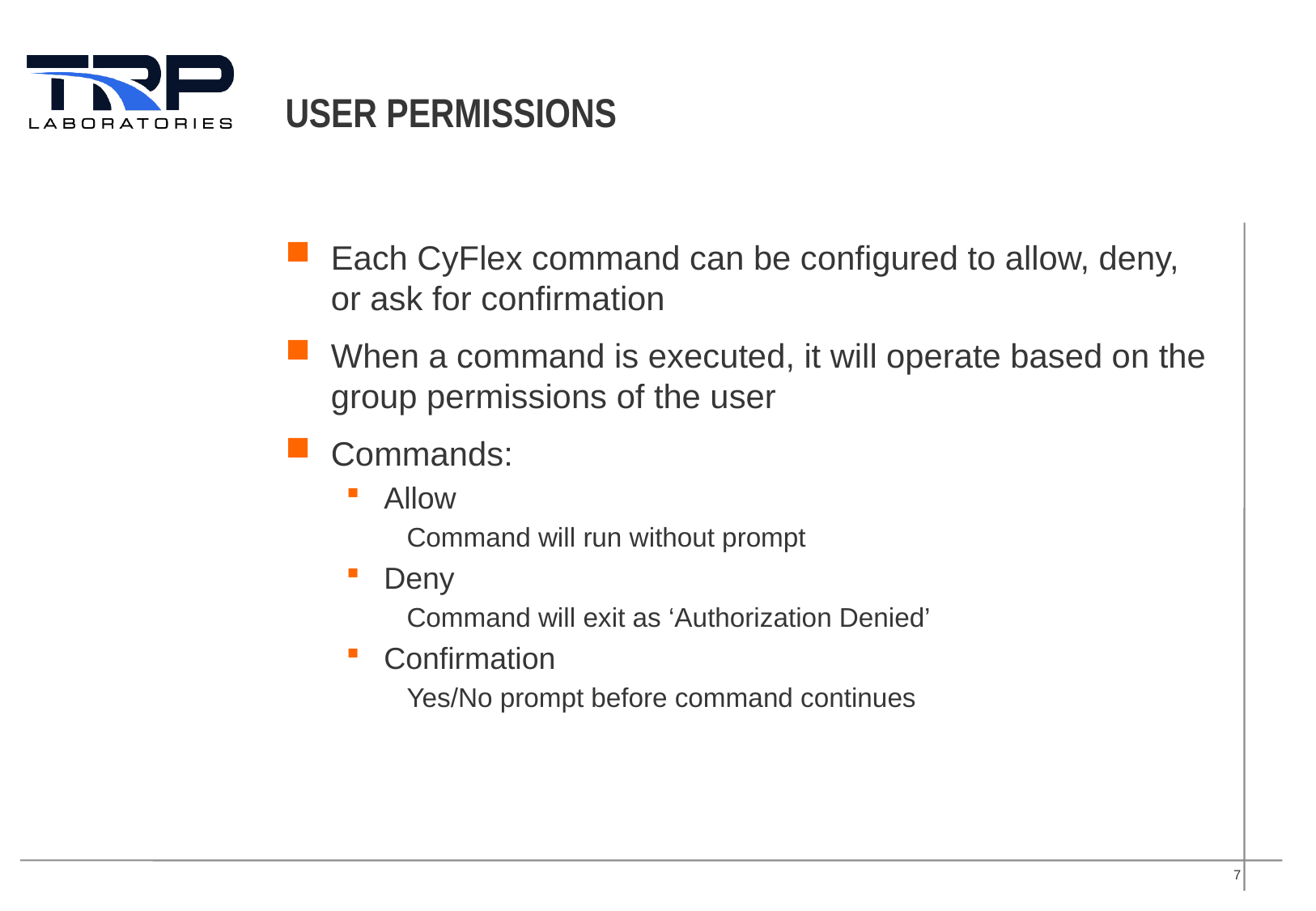

# User Permissions
Each CyFlex command can be configured to allow, deny, or ask for confirmation
When a command is executed, it will operate based on the group permissions of the user
Commands:
Allow
Command will run without prompt
Deny
Command will exit as ‘Authorization Denied’
Confirmation
Yes/No prompt before command continues